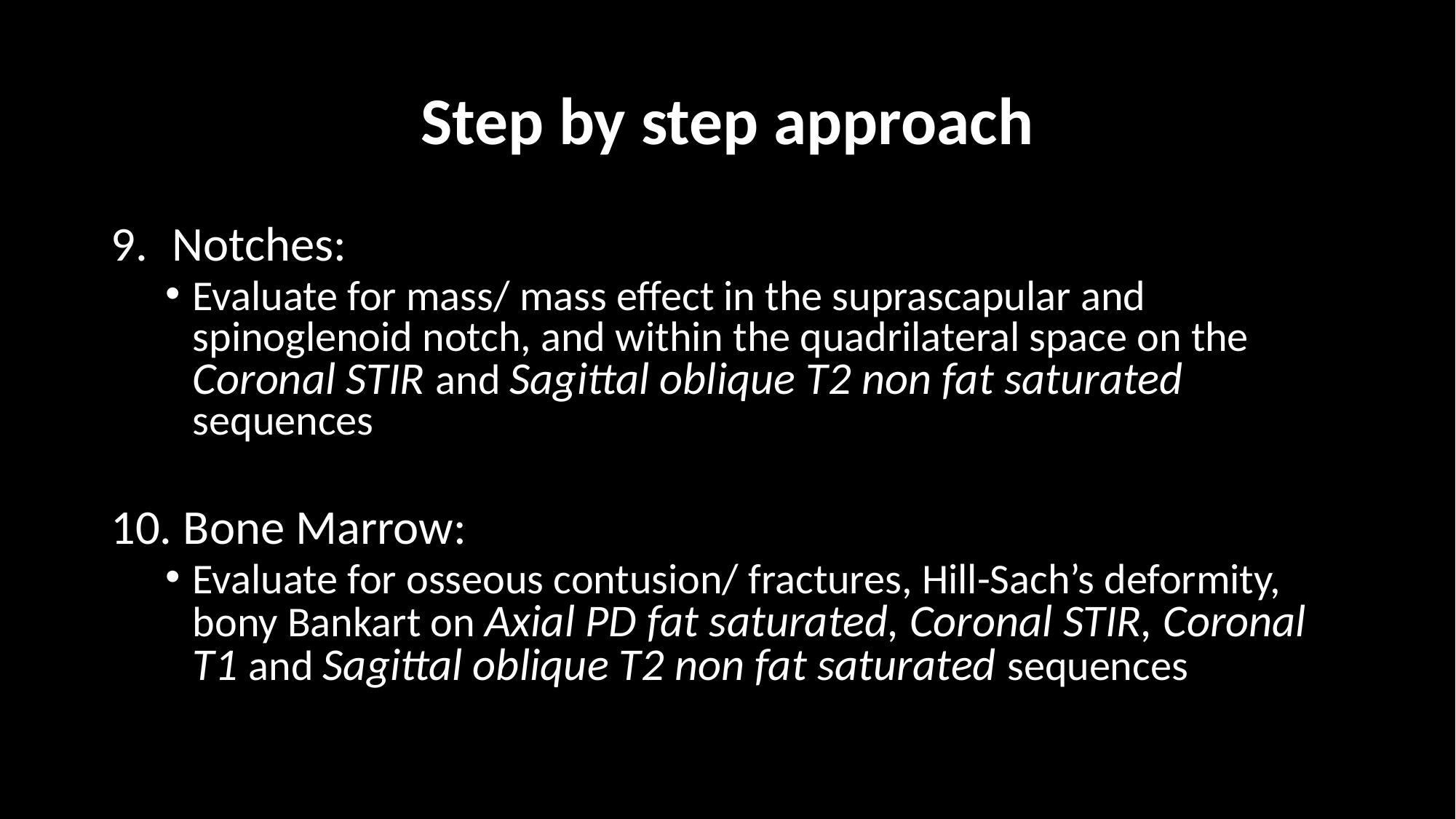

# Step by step approach
Notches:
Evaluate for mass/ mass effect in the suprascapular and spinoglenoid notch, and within the quadrilateral space on the Coronal STIR and Sagittal oblique T2 non fat saturated sequences

 Bone Marrow:
Evaluate for osseous contusion/ fractures, Hill-Sach’s deformity, bony Bankart on Axial PD fat saturated, Coronal STIR, Coronal T1 and Sagittal oblique T2 non fat saturated sequences